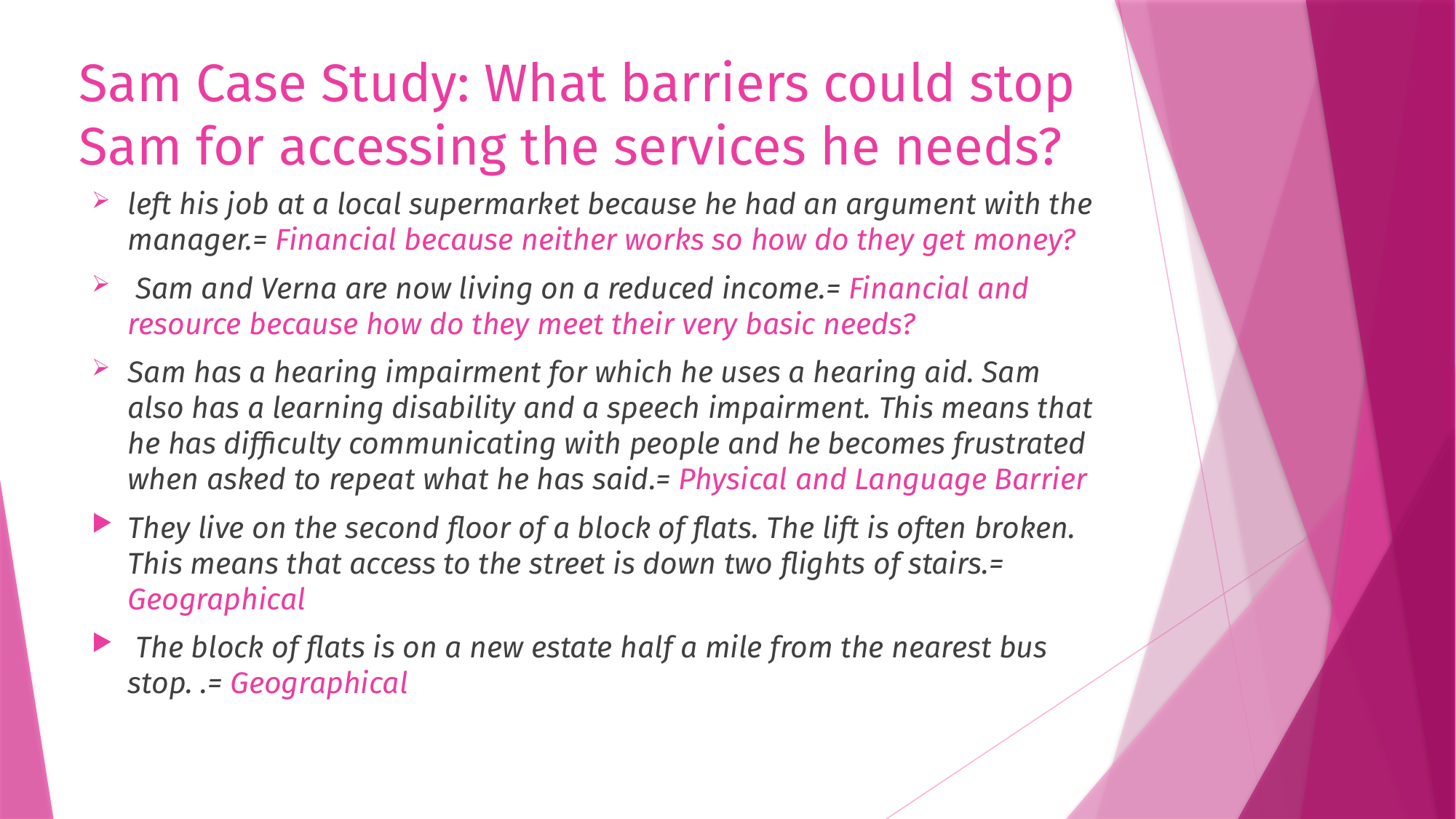

# Sam Case Study: What barriers could stop Sam for accessing the services he needs?
left his job at a local supermarket because he had an argument with the manager.= Financial because neither works so how do they get money?
 Sam and Verna are now living on a reduced income.= Financial and resource because how do they meet their very basic needs?
Sam has a hearing impairment for which he uses a hearing aid. Sam also has a learning disability and a speech impairment. This means that he has difficulty communicating with people and he becomes frustrated when asked to repeat what he has said.= Physical and Language Barrier
They live on the second floor of a block of flats. The lift is often broken. This means that access to the street is down two flights of stairs.= Geographical
 The block of flats is on a new estate half a mile from the nearest bus stop. .= Geographical